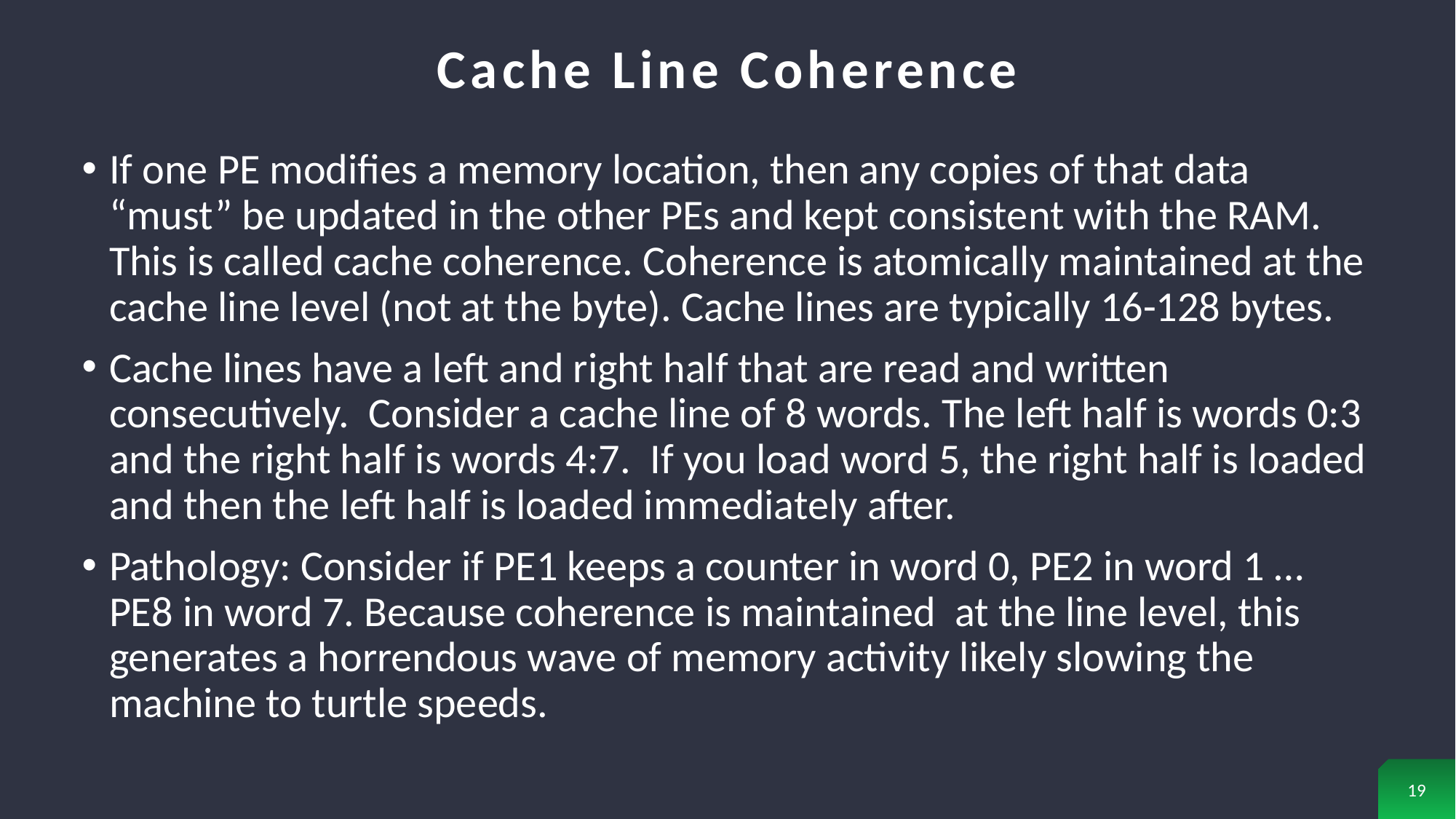

# Cache Line Coherence
If one PE modifies a memory location, then any copies of that data “must” be updated in the other PEs and kept consistent with the RAM. This is called cache coherence. Coherence is atomically maintained at the cache line level (not at the byte). Cache lines are typically 16-128 bytes.
Cache lines have a left and right half that are read and written consecutively.  Consider a cache line of 8 words. The left half is words 0:3 and the right half is words 4:7.  If you load word 5, the right half is loaded and then the left half is loaded immediately after.
Pathology: Consider if PE1 keeps a counter in word 0, PE2 in word 1 … PE8 in word 7. Because coherence is maintained  at the line level, this generates a horrendous wave of memory activity likely slowing the machine to turtle speeds.

19